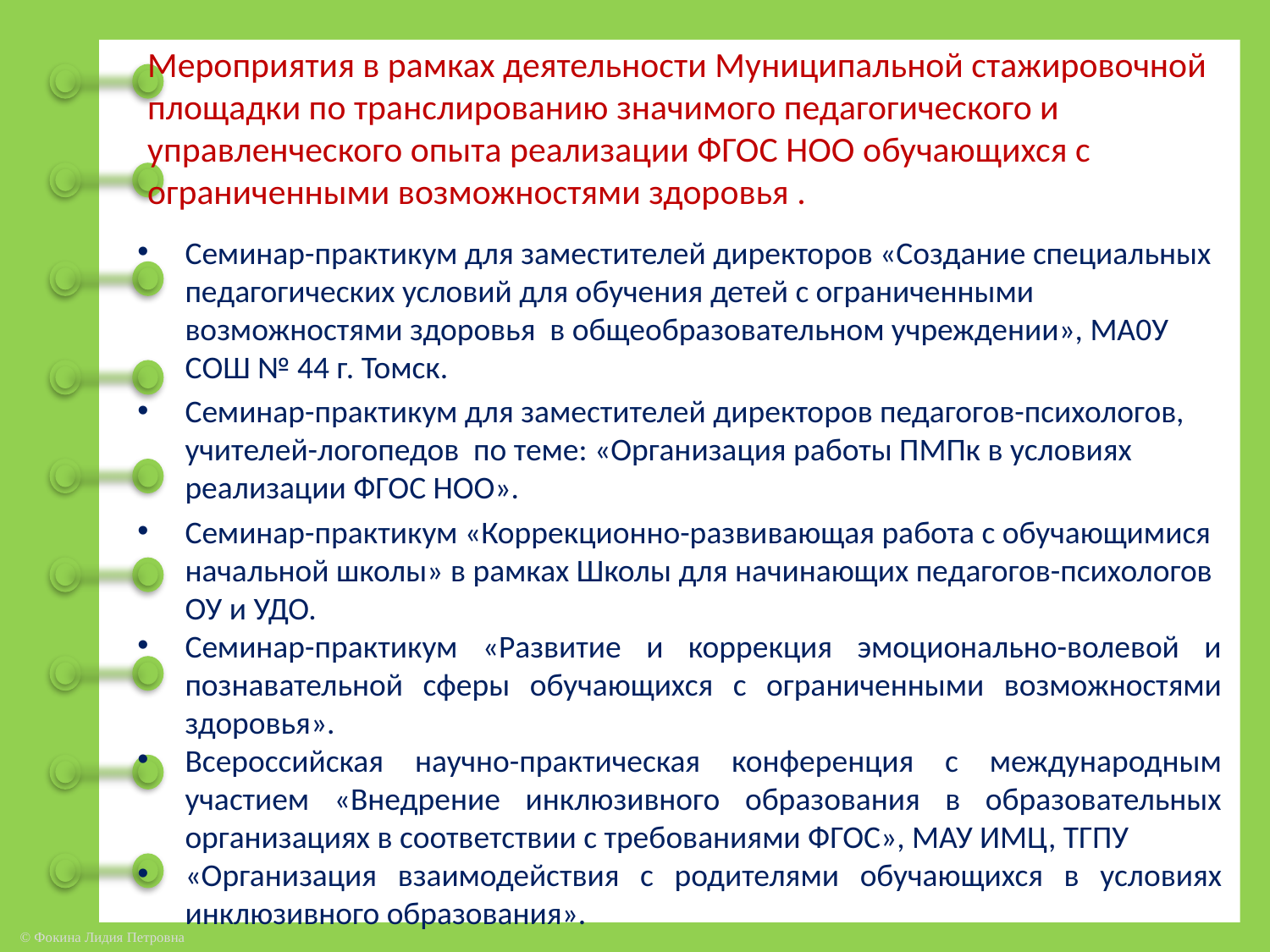

# Мероприятия в рамках деятельности Муниципальной стажировочной площадки по транслированию значимого педагогического и управленческого опыта реализации ФГОС НОО обучающихся с ограниченными возможностями здоровья .
Семинар-практикум для заместителей директоров «Создание специальных педагогических условий для обучения детей с ограниченными возможностями здоровья  в общеобразовательном учреждении», МА0У СОШ № 44 г. Томск.
Семинар-практикум для заместителей директоров педагогов-психологов, учителей-логопедов  по теме: «Организация работы ПМПк в условиях реализации ФГОС НОО».
Семинар-практикум «Коррекционно-развивающая работа с обучающимися начальной школы» в рамках Школы для начинающих педагогов-психологов ОУ и УДО.
Семинар-практикум «Развитие и коррекция эмоционально-волевой и познавательной сферы обучающихся с ограниченными возможностями здоровья».
Всероссийская научно-практическая конференция с международным участием «Внедрение инклюзивного образования в образовательных организациях в соответствии с требованиями ФГОС», МАУ ИМЦ, ТГПУ
«Организация взаимодействия с родителями обучающихся в условиях инклюзивного образования».